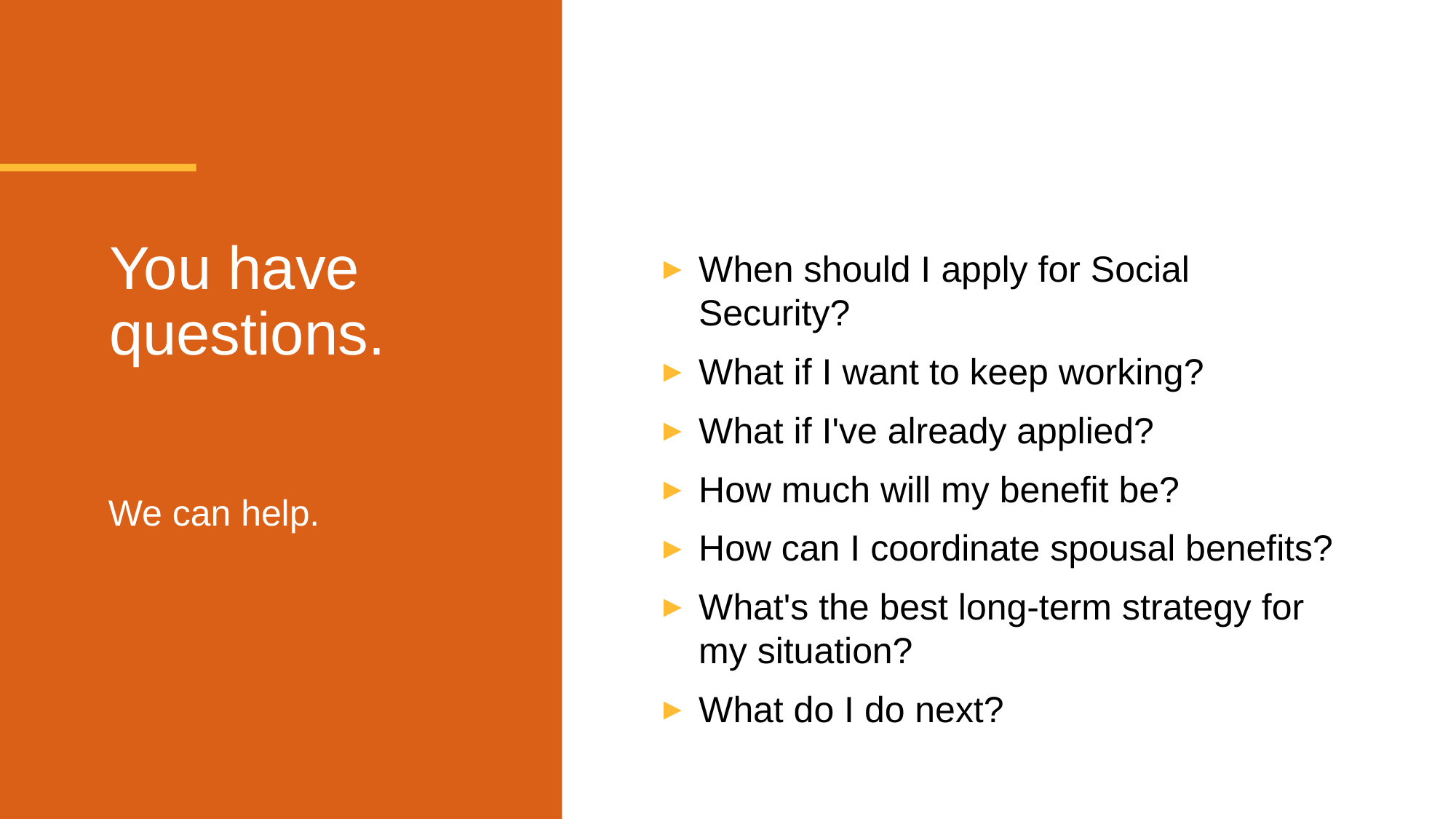

# You have questions.
When should I apply for Social Security?
What if I want to keep working?
What if I've already applied?
How much will my benefit be?
How can I coordinate spousal benefits?
What's the best long-term strategy for my situation?
What do I do next?
We can help.